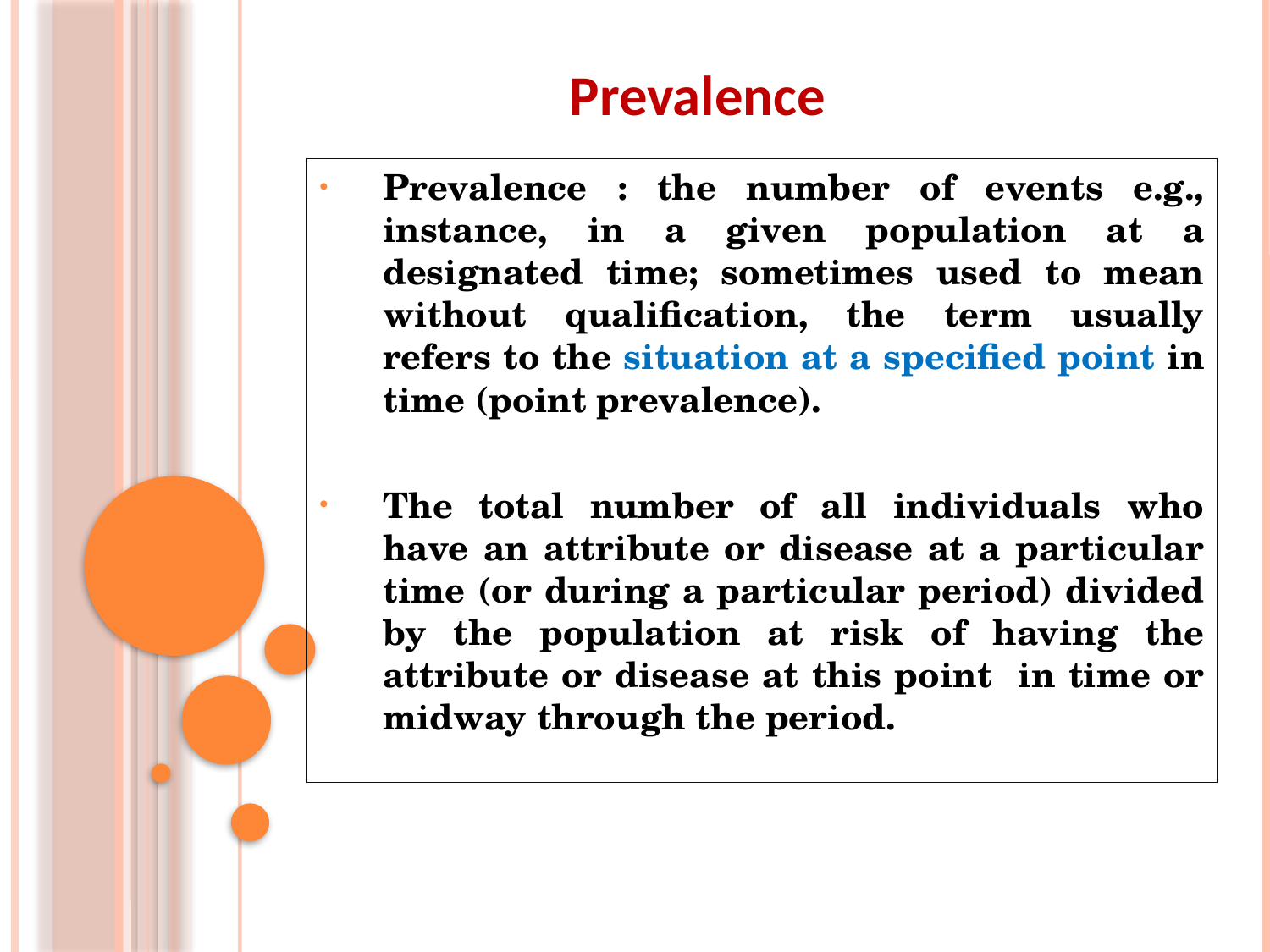

Prevalence
Prevalence : the number of events e.g., instance, in a given population at a designated time; sometimes used to mean without qualification, the term usually refers to the situation at a specified point in time (point prevalence).

The total number of all individuals who have an attribute or disease at a particular time (or during a particular period) divided by the population at risk of having the attribute or disease at this point  in time or midway through the period.